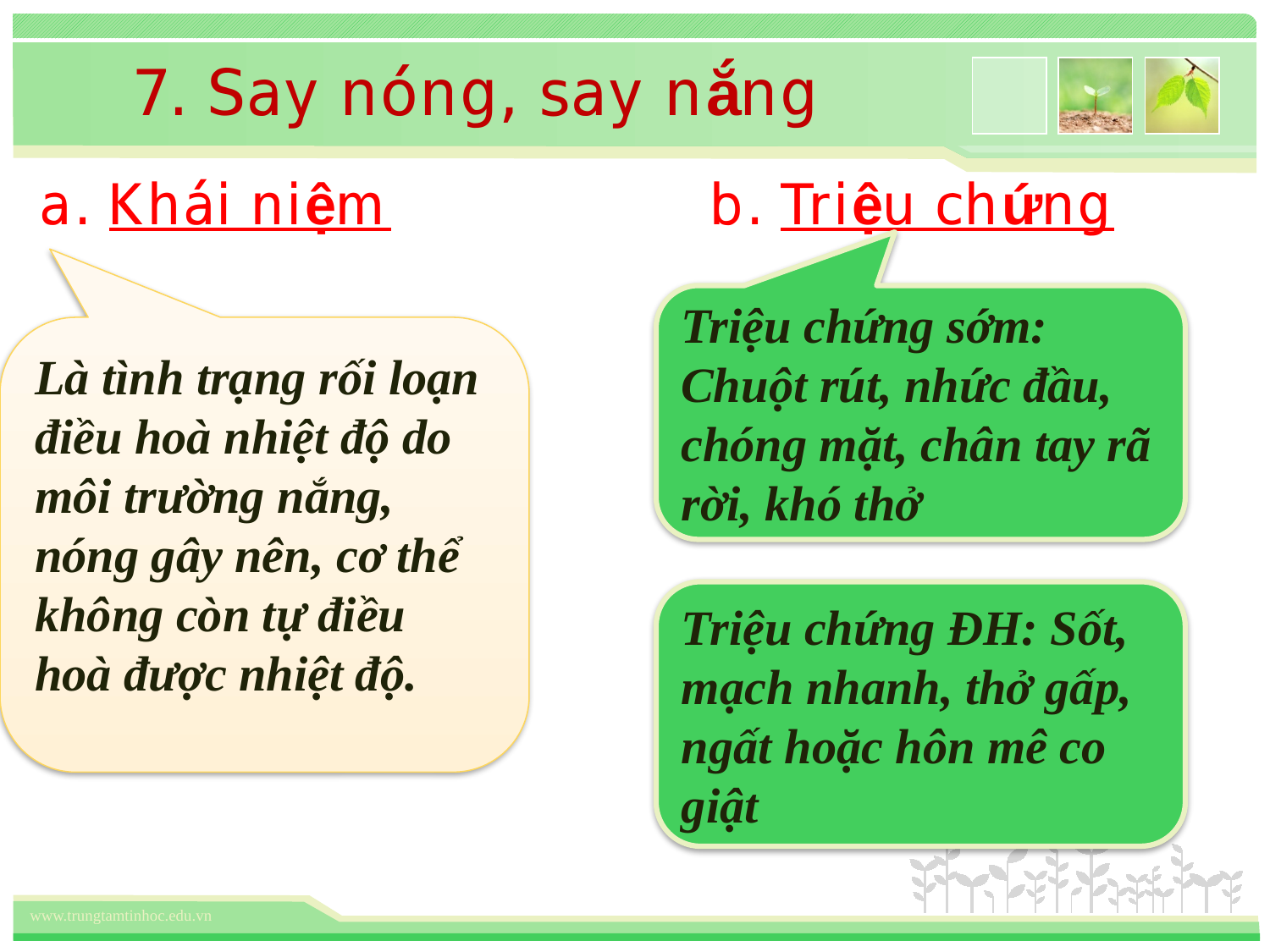

7. Say nóng, say nắng
a. Khái niệm
b. Triệu chứng
Triệu chứng sớm: Chuột rút, nhức đầu, chóng mặt, chân tay rã rời, khó thở
Là tình trạng rối loạn điều hoà nhiệt độ do môi trường nắng, nóng gây nên, cơ thể không còn tự điều hoà được nhiệt độ.

Triệu chứng ĐH: Sốt, mạch nhanh, thở gấp, ngất hoặc hôn mê co giật